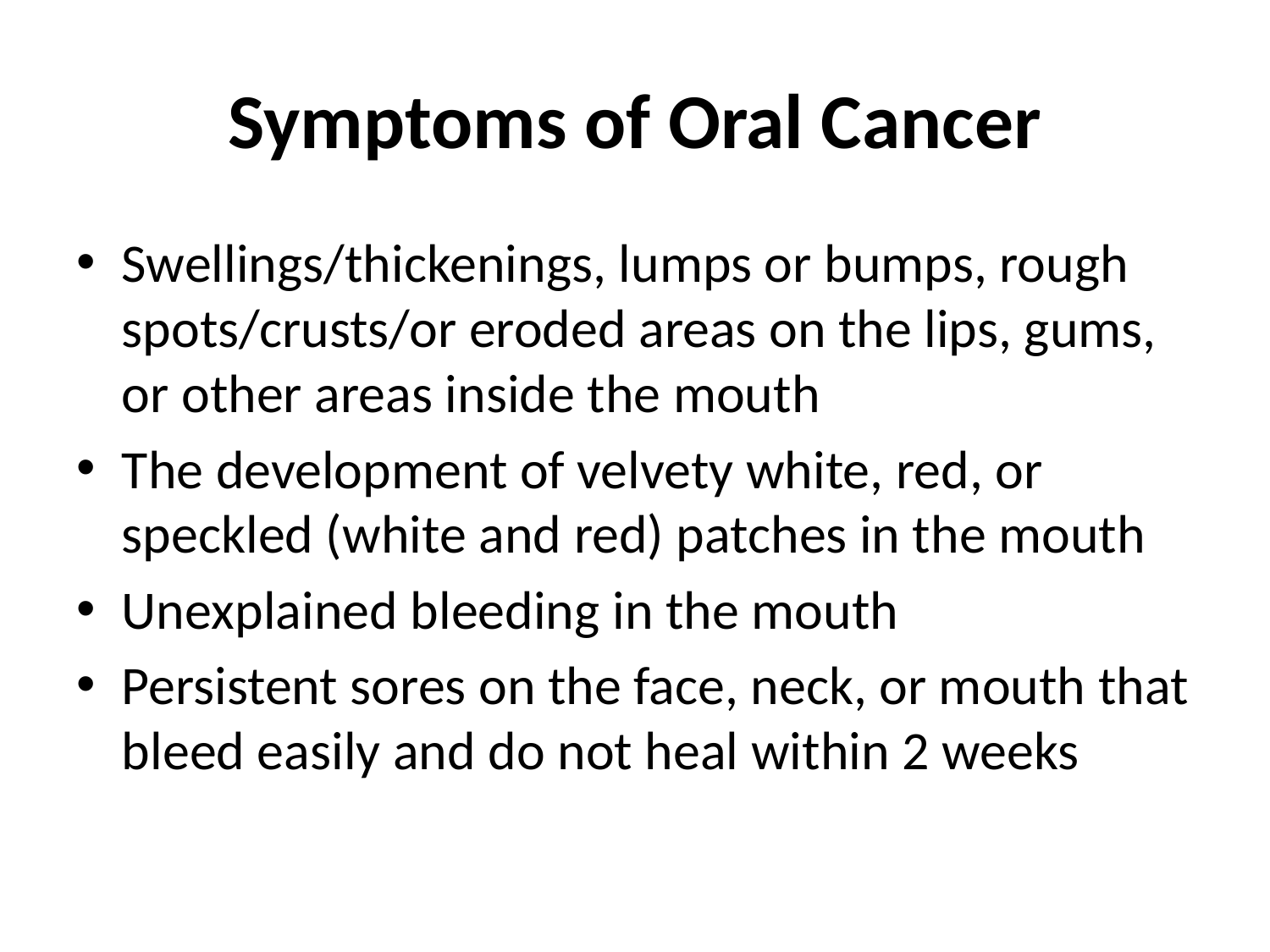

# Symptoms of Oral Cancer
Swellings/thickenings, lumps or bumps, rough spots/crusts/or eroded areas on the lips, gums, or other areas inside the mouth
The development of velvety white, red, or speckled (white and red) patches in the mouth
Unexplained bleeding in the mouth
Persistent sores on the face, neck, or mouth that bleed easily and do not heal within 2 weeks